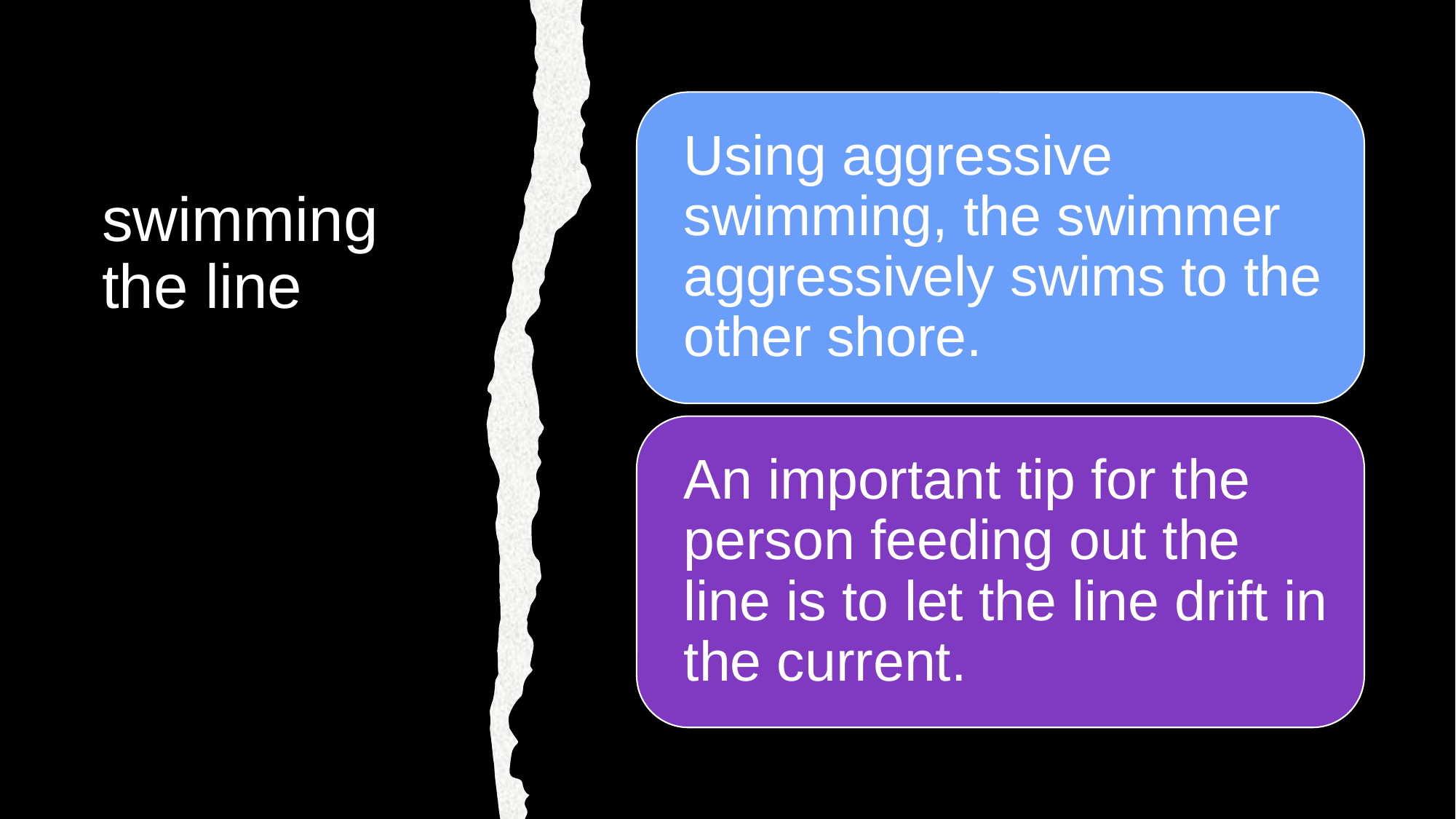

Using aggressive swimming, the swimmer aggressively swims to the other shore.
An important tip for the person feeding out the line is to let the line drift in the current.
# swimming the line